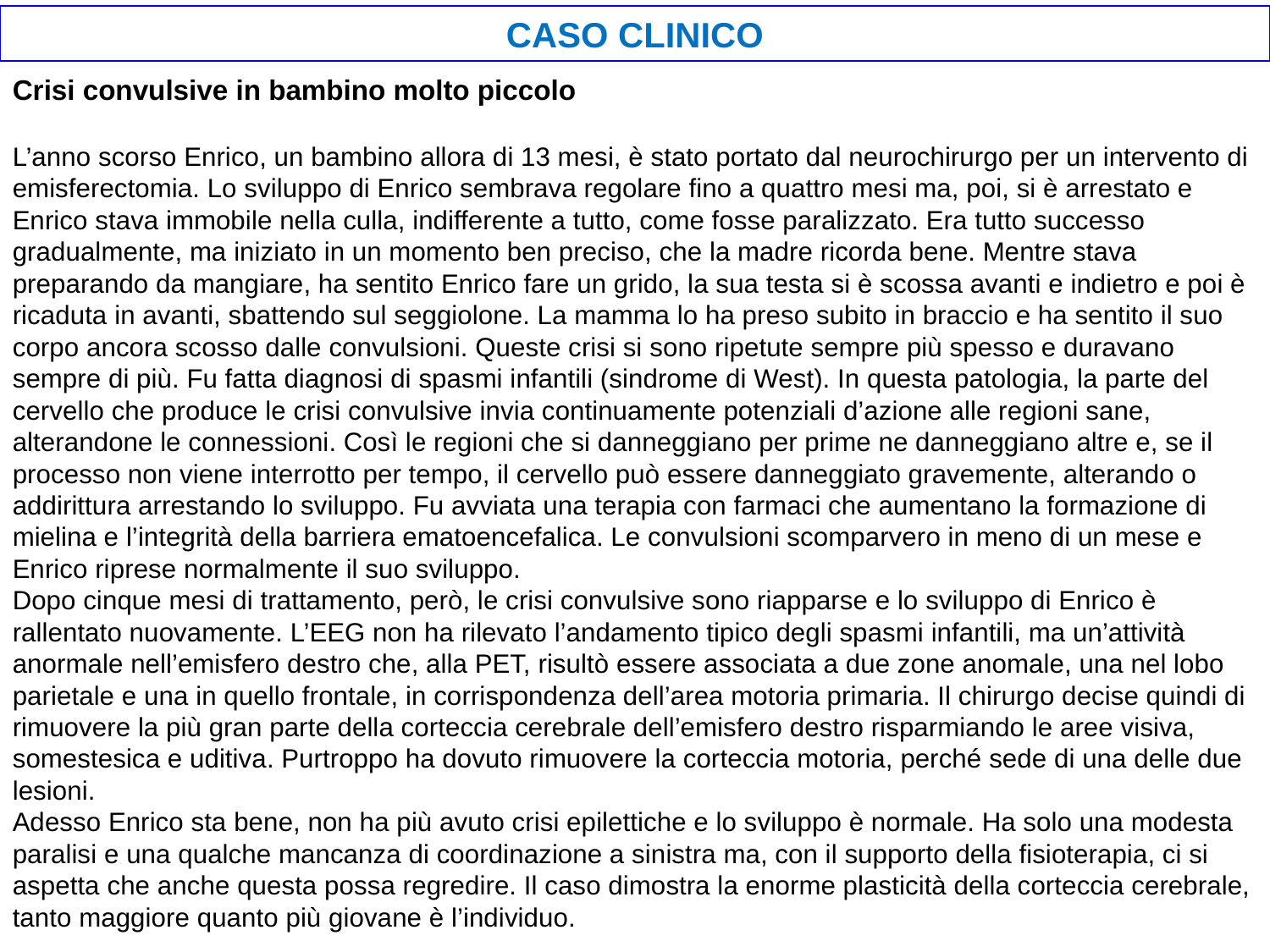

CASO CLINICO
Crisi convulsive in bambino molto piccolo

L’anno scorso Enrico, un bambino allora di 13 mesi, è stato portato dal neurochirurgo per un intervento di emisferectomia. Lo sviluppo di Enrico sembrava regolare fino a quattro mesi ma, poi, si è arrestato e Enrico stava immobile nella culla, indifferente a tutto, come fosse paralizzato. Era tutto successo gradualmente, ma iniziato in un momento ben preciso, che la madre ricorda bene. Mentre stava preparando da mangiare, ha sentito Enrico fare un grido, la sua testa si è scossa avanti e indietro e poi è ricaduta in avanti, sbattendo sul seggiolone. La mamma lo ha preso subito in braccio e ha sentito il suo corpo ancora scosso dalle convulsioni. Queste crisi si sono ripetute sempre più spesso e duravano sempre di più. Fu fatta diagnosi di spasmi infantili (sindrome di West). In questa patologia, la parte del cervello che produce le crisi convulsive invia continuamente potenziali d’azione alle regioni sane, alterandone le connessioni. Così le regioni che si danneggiano per prime ne danneggiano altre e, se il processo non viene interrotto per tempo, il cervello può essere danneggiato gravemente, alterando o addirittura arrestando lo sviluppo. Fu avviata una terapia con farmaci che aumentano la formazione di mielina e l’integrità della barriera ematoencefalica. Le convulsioni scomparvero in meno di un mese e Enrico riprese normalmente il suo sviluppo.
Dopo cinque mesi di trattamento, però, le crisi convulsive sono riapparse e lo sviluppo di Enrico è rallentato nuovamente. L’EEG non ha rilevato l’andamento tipico degli spasmi infantili, ma un’attività anormale nell’emisfero destro che, alla PET, risultò essere associata a due zone anomale, una nel lobo parietale e una in quello frontale, in corrispondenza dell’area motoria primaria. Il chirurgo decise quindi di rimuovere la più gran parte della corteccia cerebrale dell’emisfero destro risparmiando le aree visiva, somestesica e uditiva. Purtroppo ha dovuto rimuovere la corteccia motoria, perché sede di una delle due lesioni.
Adesso Enrico sta bene, non ha più avuto crisi epilettiche e lo sviluppo è normale. Ha solo una modesta paralisi e una qualche mancanza di coordinazione a sinistra ma, con il supporto della fisioterapia, ci si aspetta che anche questa possa regredire. Il caso dimostra la enorme plasticità della corteccia cerebrale, tanto maggiore quanto più giovane è l’individuo.